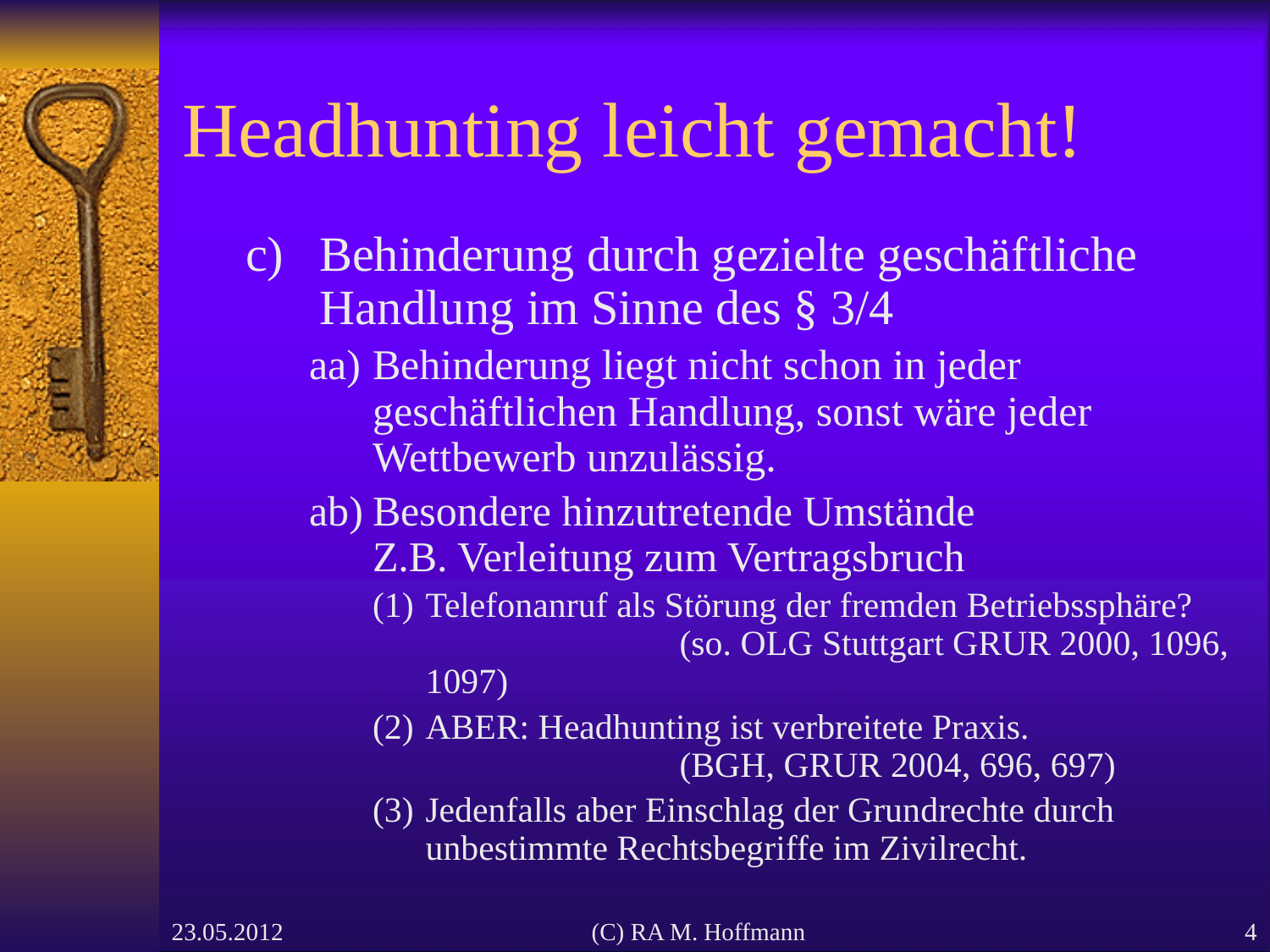

# Headhunting leicht gemacht!
Behinderung durch gezielte geschäftliche Handlung im Sinne des § 3/4
Behinderung liegt nicht schon in jeder geschäftlichen Handlung, sonst wäre jeder Wettbewerb unzulässig.
Besondere hinzutretende Umstände
Z.B. Verleitung zum Vertragsbruch
Telefonanruf als Störung der fremden Betriebssphäre? 		(so. OLG Stuttgart GRUR 2000, 1096, 1097)
ABER: Headhunting ist verbreitete Praxis.
		(BGH, GRUR 2004, 696, 697)
Jedenfalls aber Einschlag der Grundrechte durch unbestimmte Rechtsbegriffe im Zivilrecht.
23.05.2012
(C) RA M. Hoffmann
4